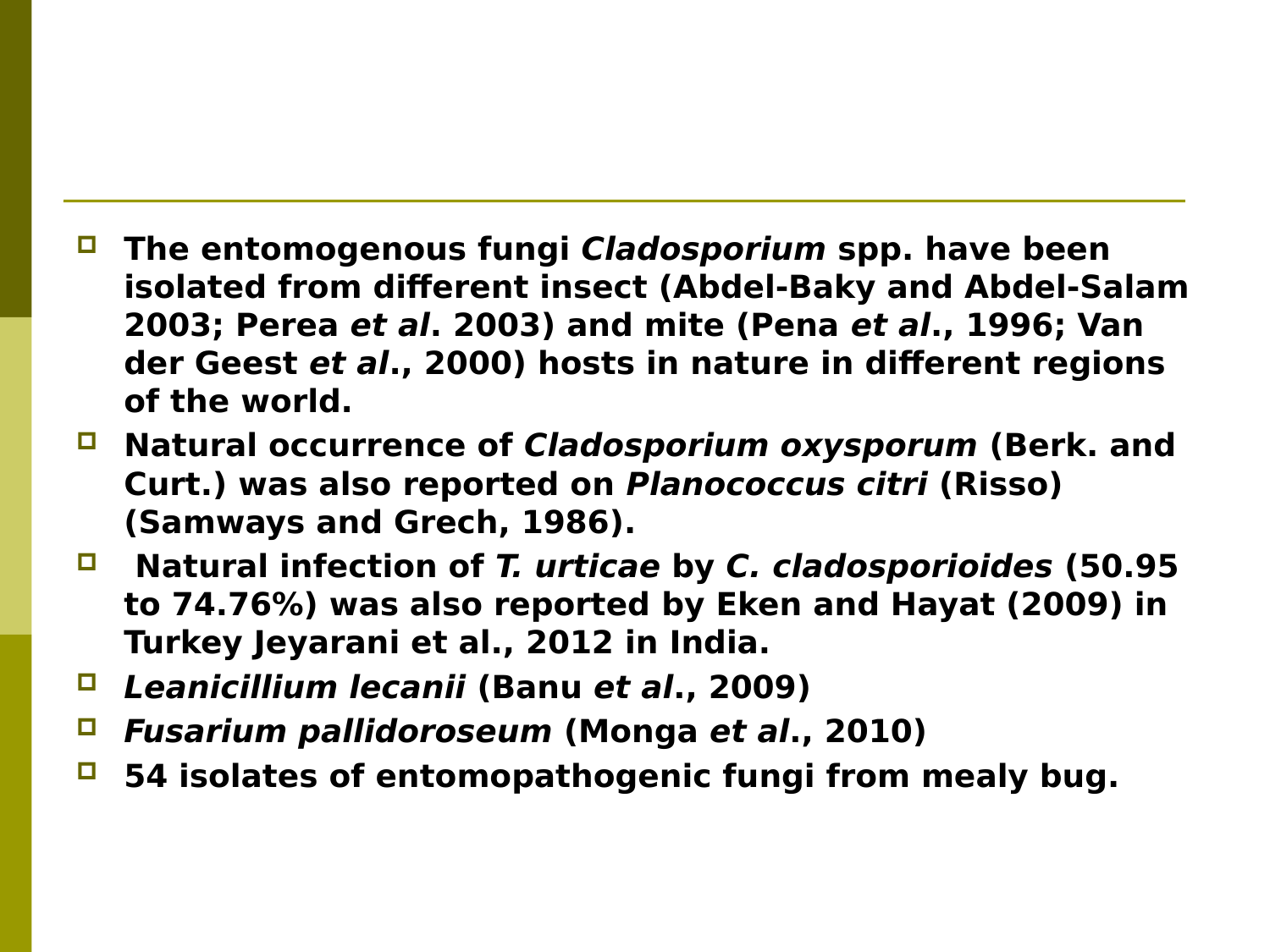

The entomogenous fungi Cladosporium spp. have been isolated from different insect (Abdel-Baky and Abdel-Salam 2003; Perea et al. 2003) and mite (Pena et al., 1996; Van der Geest et al., 2000) hosts in nature in different regions of the world.
Natural occurrence of Cladosporium oxysporum (Berk. and Curt.) was also reported on Planococcus citri (Risso) (Samways and Grech, 1986).
 Natural infection of T. urticae by C. cladosporioides (50.95 to 74.76%) was also reported by Eken and Hayat (2009) in Turkey Jeyarani et al., 2012 in India.
Leanicillium lecanii (Banu et al., 2009)
Fusarium pallidoroseum (Monga et al., 2010)
54 isolates of entomopathogenic fungi from mealy bug.